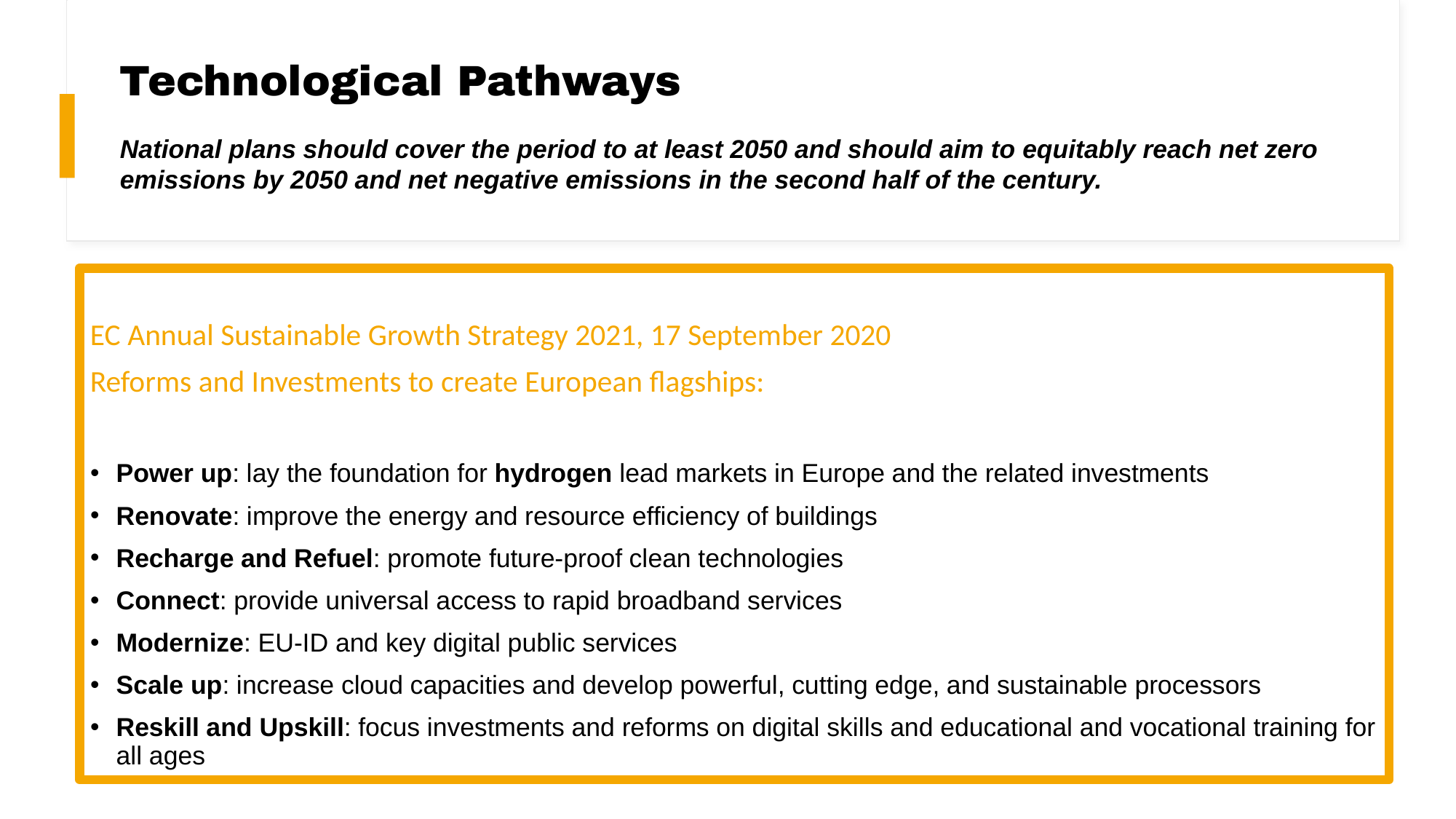

Technological Pathways
National plans should cover the period to at least 2050 and should aim to equitably reach net zero emissions by 2050 and net negative emissions in the second half of the century.

EC Annual Sustainable Growth Strategy 2021, 17 September 2020
Reforms and Investments to create European flagships:

Power up: lay the foundation for hydrogen lead markets in Europe and the related investments
Renovate: improve the energy and resource efficiency of buildings
Recharge and Refuel: promote future-proof clean technologies
Connect: provide universal access to rapid broadband services
Modernize: EU-ID and key digital public services
Scale up: increase cloud capacities and develop powerful, cutting edge, and sustainable processors
Reskill and Upskill: focus investments and reforms on digital skills and educational and vocational training for all ages